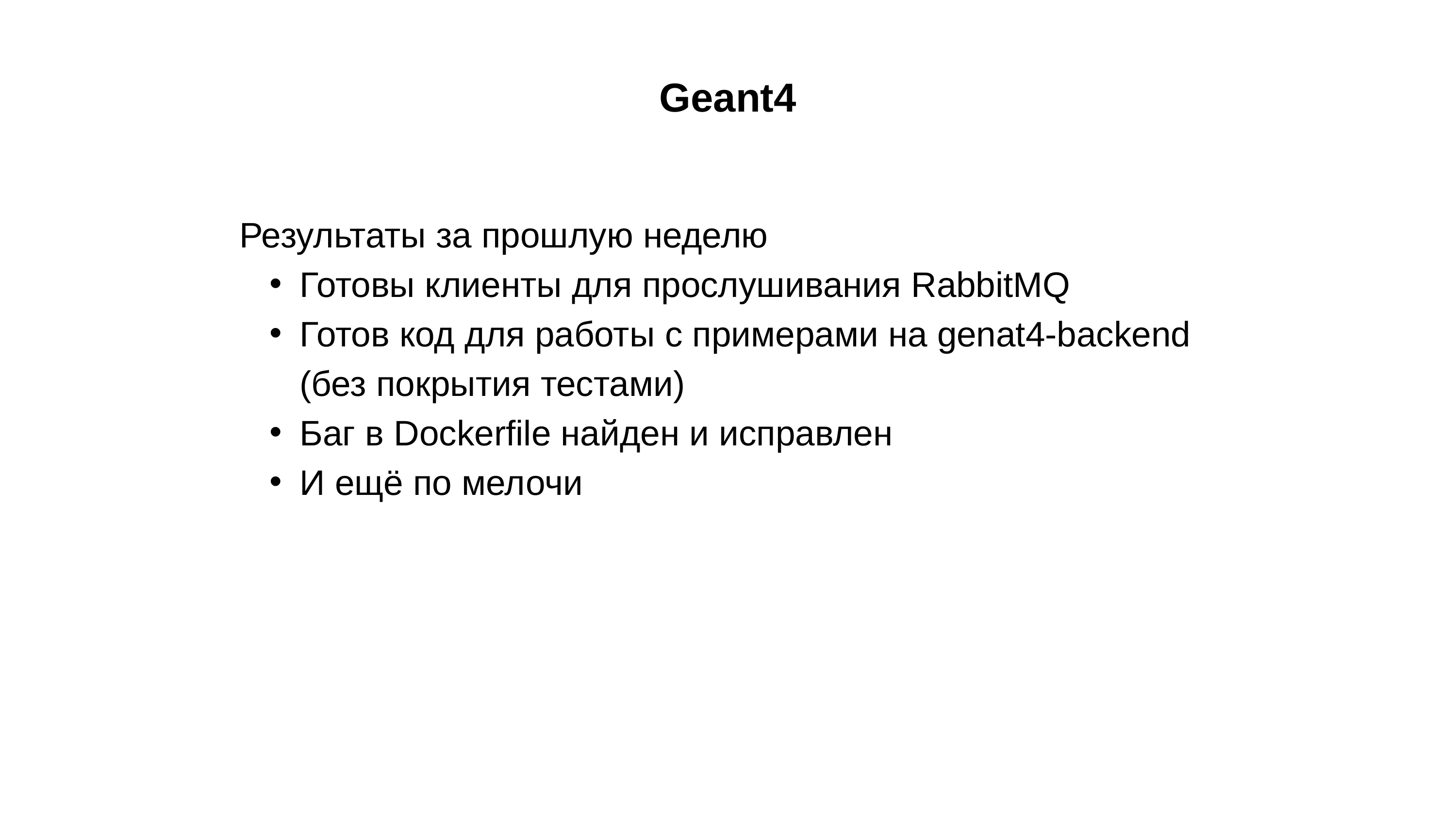

Geant4
Результаты за прошлую неделю
Готовы клиенты для прослушивания RabbitMQ
Готов код для работы с примерами на genat4-backend (без покрытия тестами)
Баг в Dockerfile найден и исправлен
И ещё по мелочи